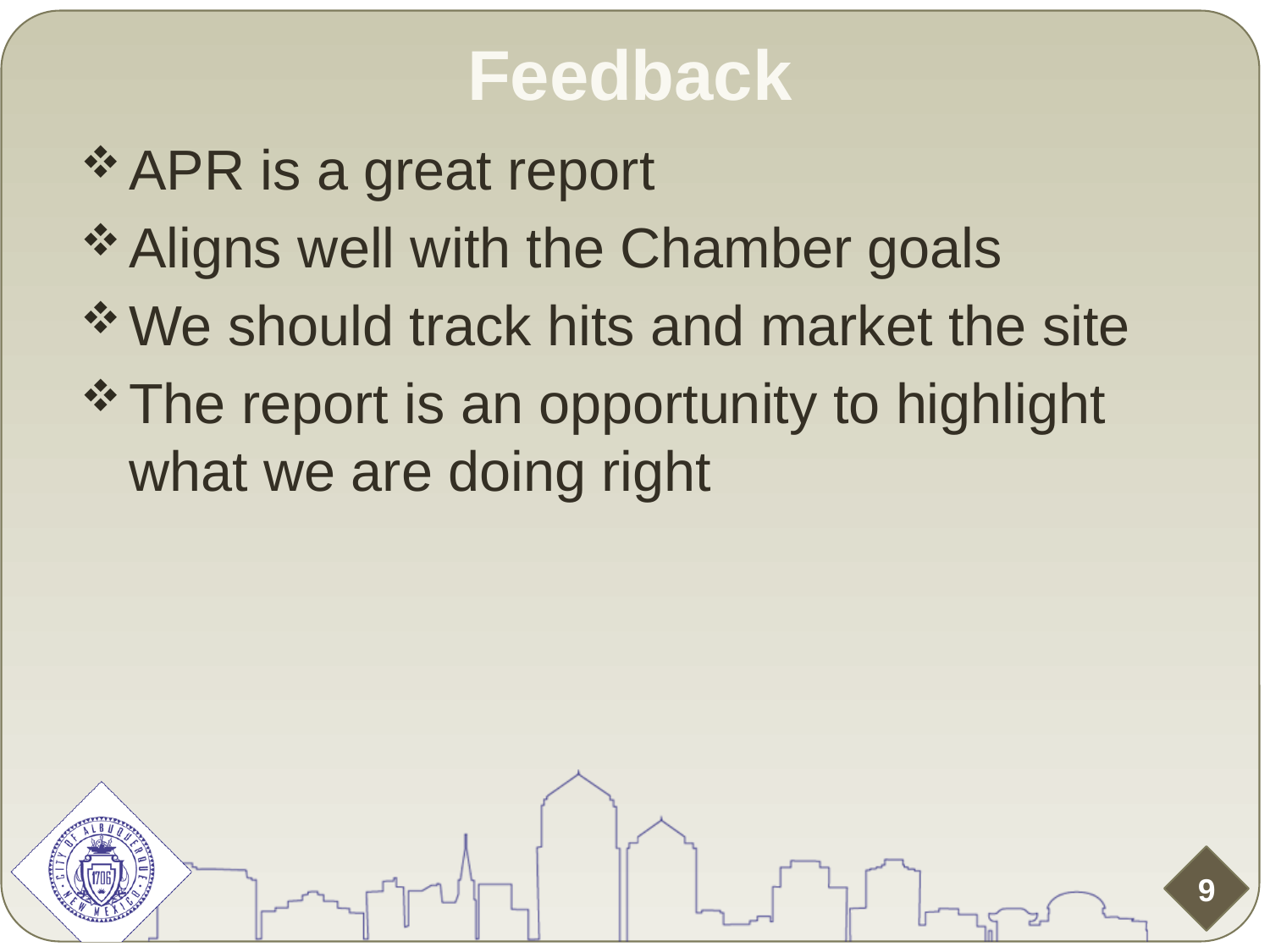

Feedback
APR is a great report
Aligns well with the Chamber goals
We should track hits and market the site
The report is an opportunity to highlight what we are doing right